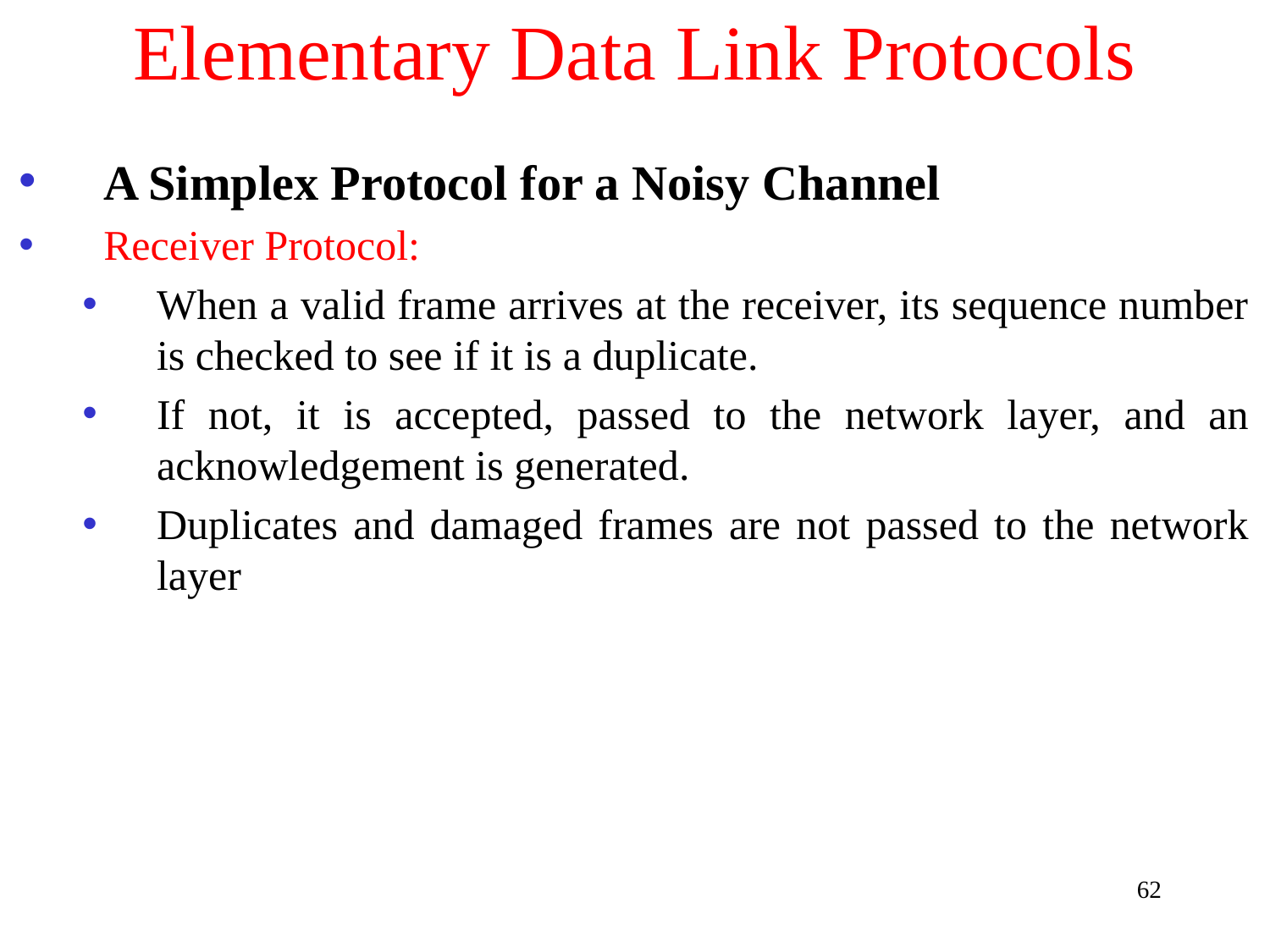

# Elementary Data Link Protocols
A Simplex Protocol for a Noisy Channel
Receiver Protocol:
When a valid frame arrives at the receiver, its sequence number is checked to see if it is a duplicate.
If not, it is accepted, passed to the network layer, and an acknowledgement is generated.
Duplicates and damaged frames are not passed to the network layer
62